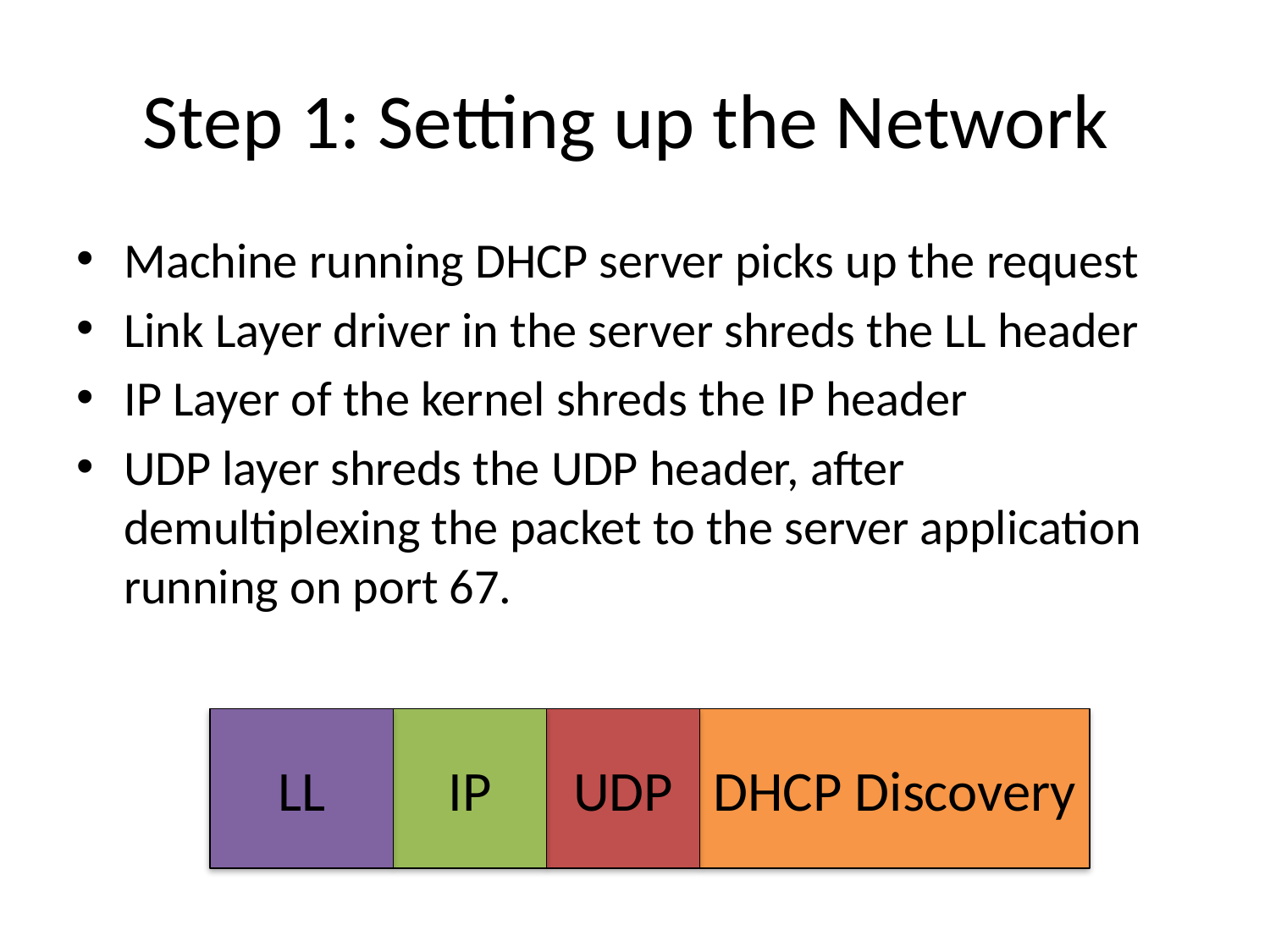

# Step 1: Setting up the Network
Machine running DHCP server picks up the request
Link Layer driver in the server shreds the LL header
IP Layer of the kernel shreds the IP header
UDP layer shreds the UDP header, after demultiplexing the packet to the server application running on port 67.

LL
IP
UDP
DHCP Discovery